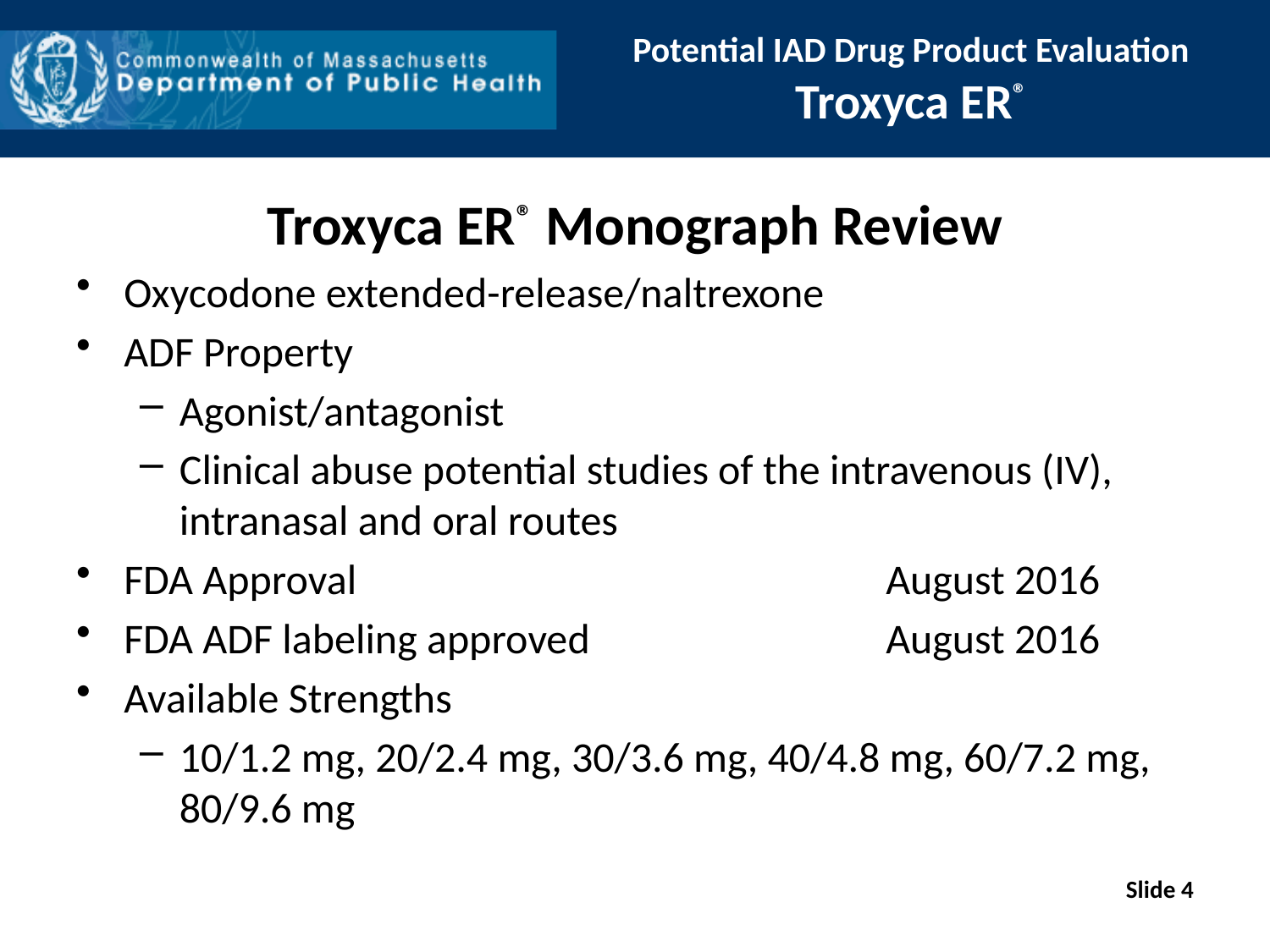

# Potential IAD Drug Product Evaluation Troxyca ER®
Troxyca ER® Monograph Review
Oxycodone extended-release/naltrexone
ADF Property
Agonist/antagonist
Clinical abuse potential studies of the intravenous (IV), intranasal and oral routes
FDA Approval					August 2016
FDA ADF labeling approved			August 2016
Available Strengths
10/1.2 mg, 20/2.4 mg, 30/3.6 mg, 40/4.8 mg, 60/7.2 mg, 80/9.6 mg
Slide 4